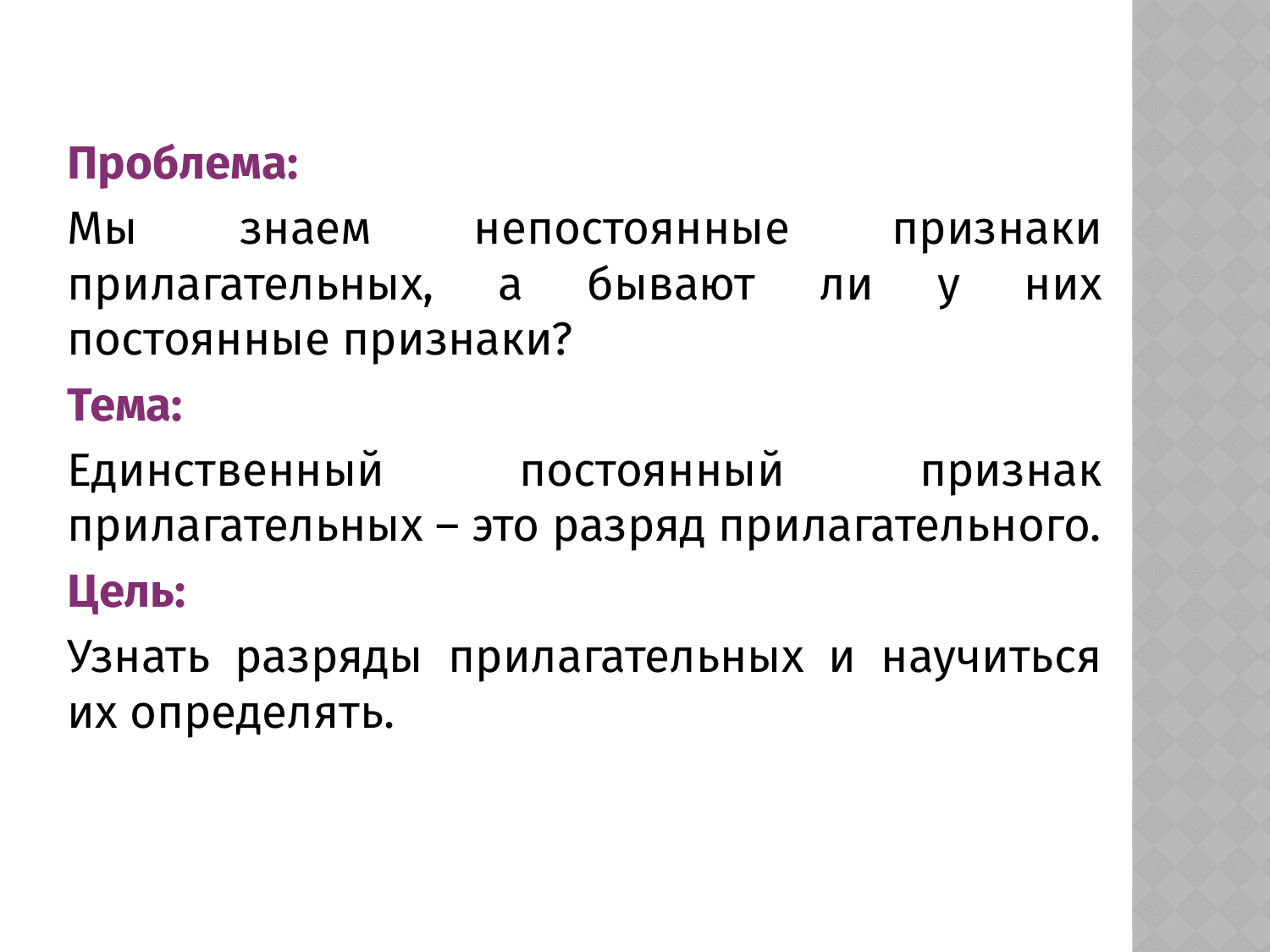

#
Проблема:
Мы знаем непостоянные признаки прилагательных, а бывают ли у них постоянные признаки?
Тема:
Единственный постоянный признак прилагательных – это разряд прилагательного.
Цель:
Узнать разряды прилагательных и научиться их определять.